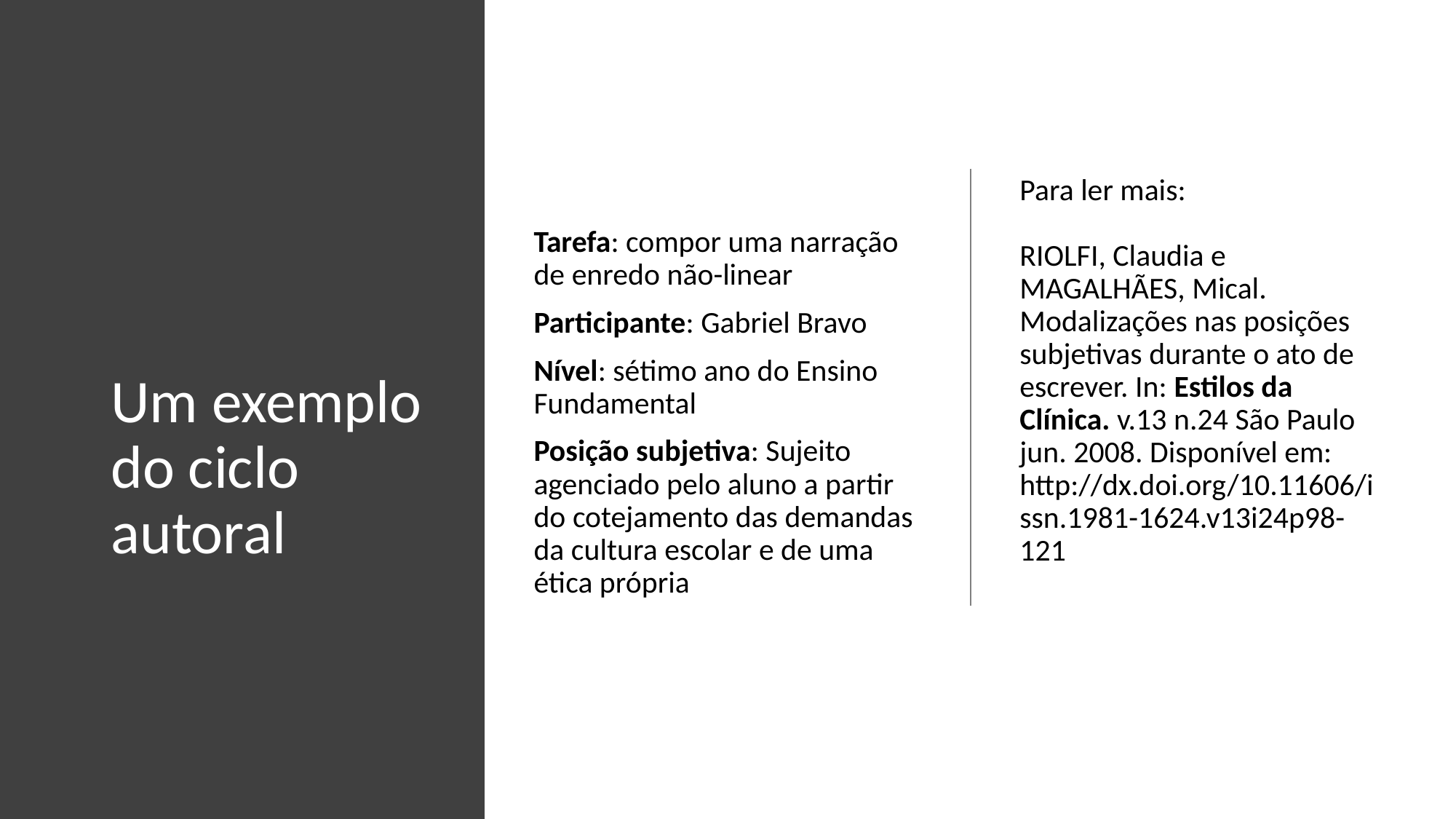

# Um exemplo do ciclo autoral

Tarefa: compor uma narração de enredo não-linear
Participante: Gabriel Bravo
Nível: sétimo ano do Ensino Fundamental
Posição subjetiva: Sujeito agenciado pelo aluno a partir do cotejamento das demandas da cultura escolar e de uma ética própria

Para ler mais:
RIOLFI, Claudia e MAGALHÃES, Mical.
Modalizações nas posições subjetivas durante o ato de escrever. In: Estilos da Clínica. v.13 n.24 São Paulo jun. 2008. Disponível em: http://dx.doi.org/10.11606/issn.1981-1624.v13i24p98-121